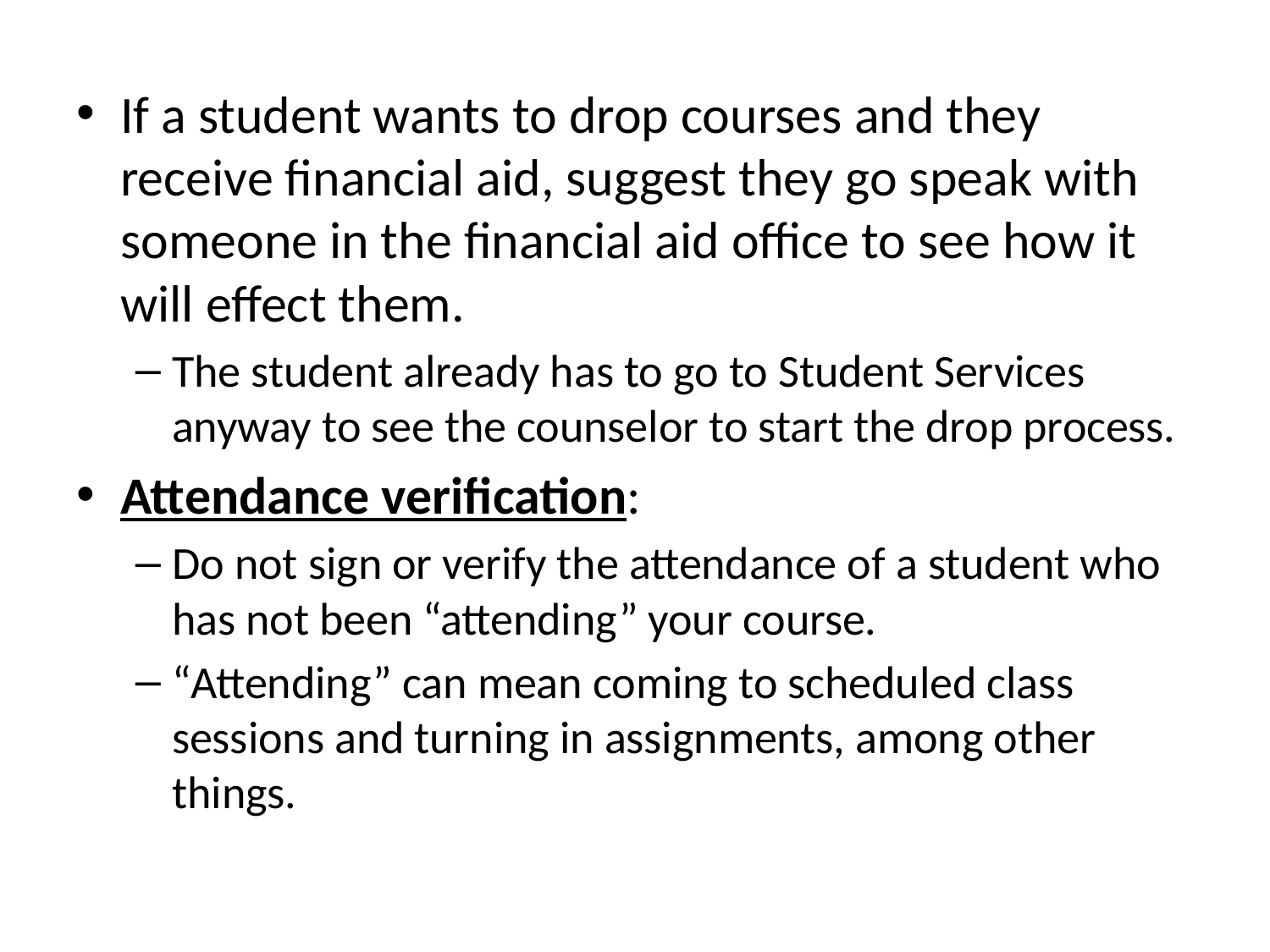

If a student wants to drop courses and they receive financial aid, suggest they go speak with someone in the financial aid office to see how it will effect them.
The student already has to go to Student Services anyway to see the counselor to start the drop process.
Attendance verification:
Do not sign or verify the attendance of a student who has not been “attending” your course.
“Attending” can mean coming to scheduled class sessions and turning in assignments, among other things.